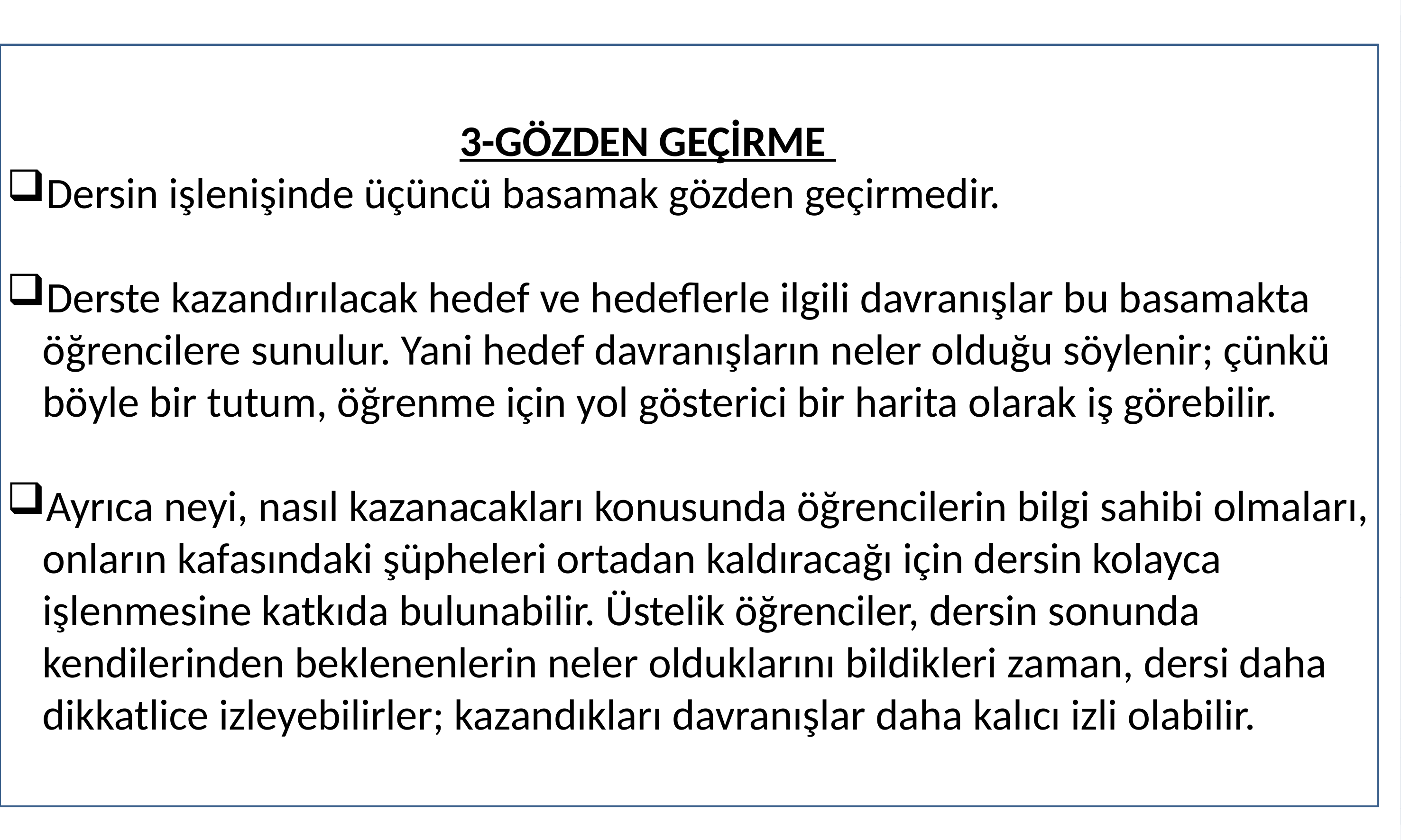

3-GÖZDEN GEÇİRME
Dersin işlenişinde üçüncü basamak gözden geçirmedir.

Derste kazandırılacak hedef ve hedeflerle ilgili davranışlar bu basamakta öğrencilere sunulur. Yani hedef davranışların neler olduğu söylenir; çünkü böyle bir tutum, öğrenme için yol gösterici bir harita olarak iş görebilir.

Ayrıca neyi, nasıl kazanacakları konusunda öğrencilerin bilgi sahibi olmaları, onların kafasındaki şüpheleri ortadan kaldıracağı için dersin kolayca işlenmesine katkıda bulunabilir. Üstelik öğrenciler, dersin sonunda kendilerinden beklenenlerin neler olduklarını bildikleri zaman, dersi daha dikkatlice izleyebilirler; kazandıkları davranışlar daha kalıcı izli olabilir.